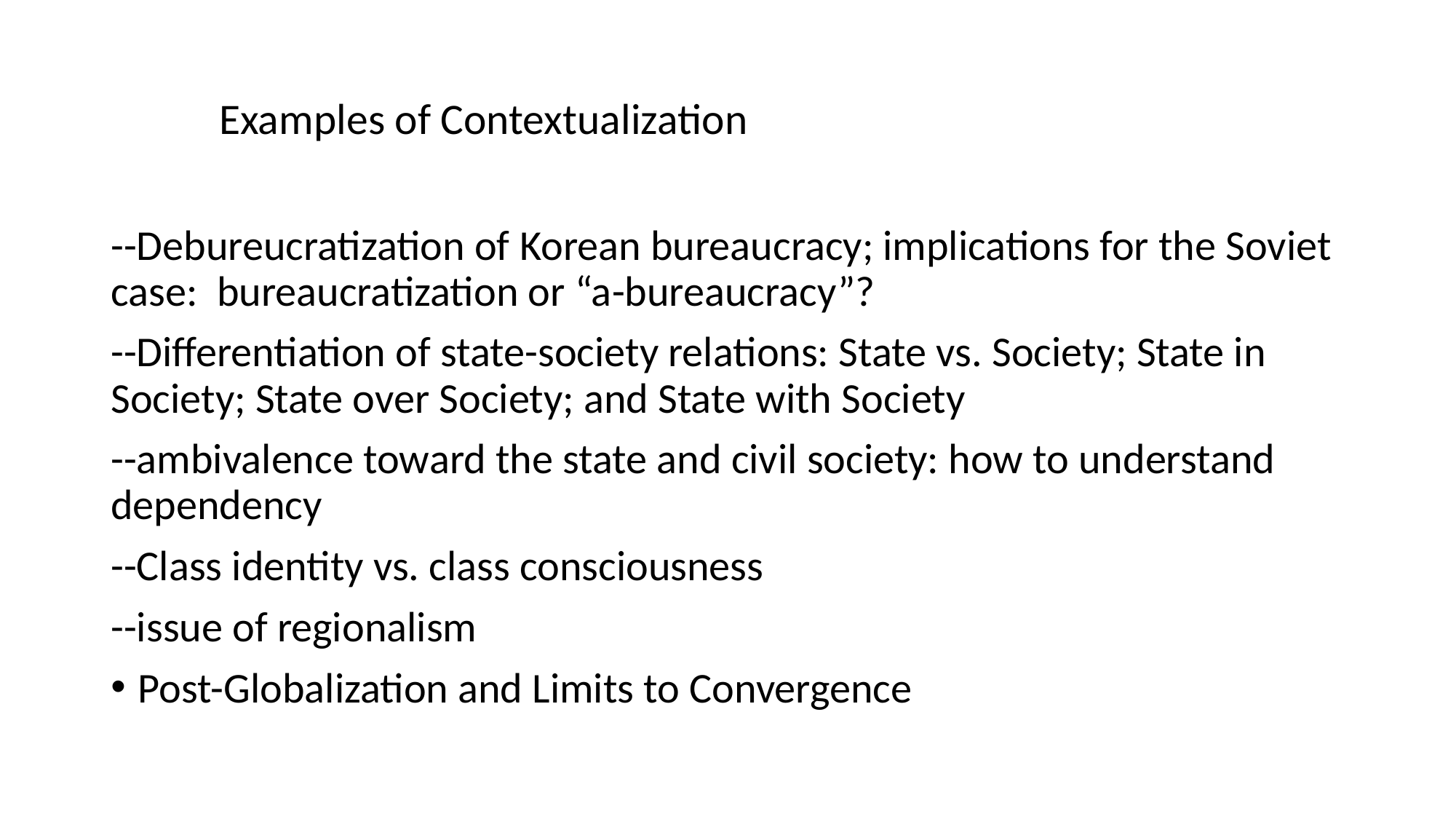

# Examples of Contextualization
--Debureucratization of Korean bureaucracy; implications for the Soviet case:  bureaucratization or “a-bureaucracy”?
--Differentiation of state-society relations: State vs. Society; State in Society; State over Society; and State with Society
--ambivalence toward the state and civil society: how to understand dependency
--Class identity vs. class consciousness
--issue of regionalism
Post-Globalization and Limits to Convergence